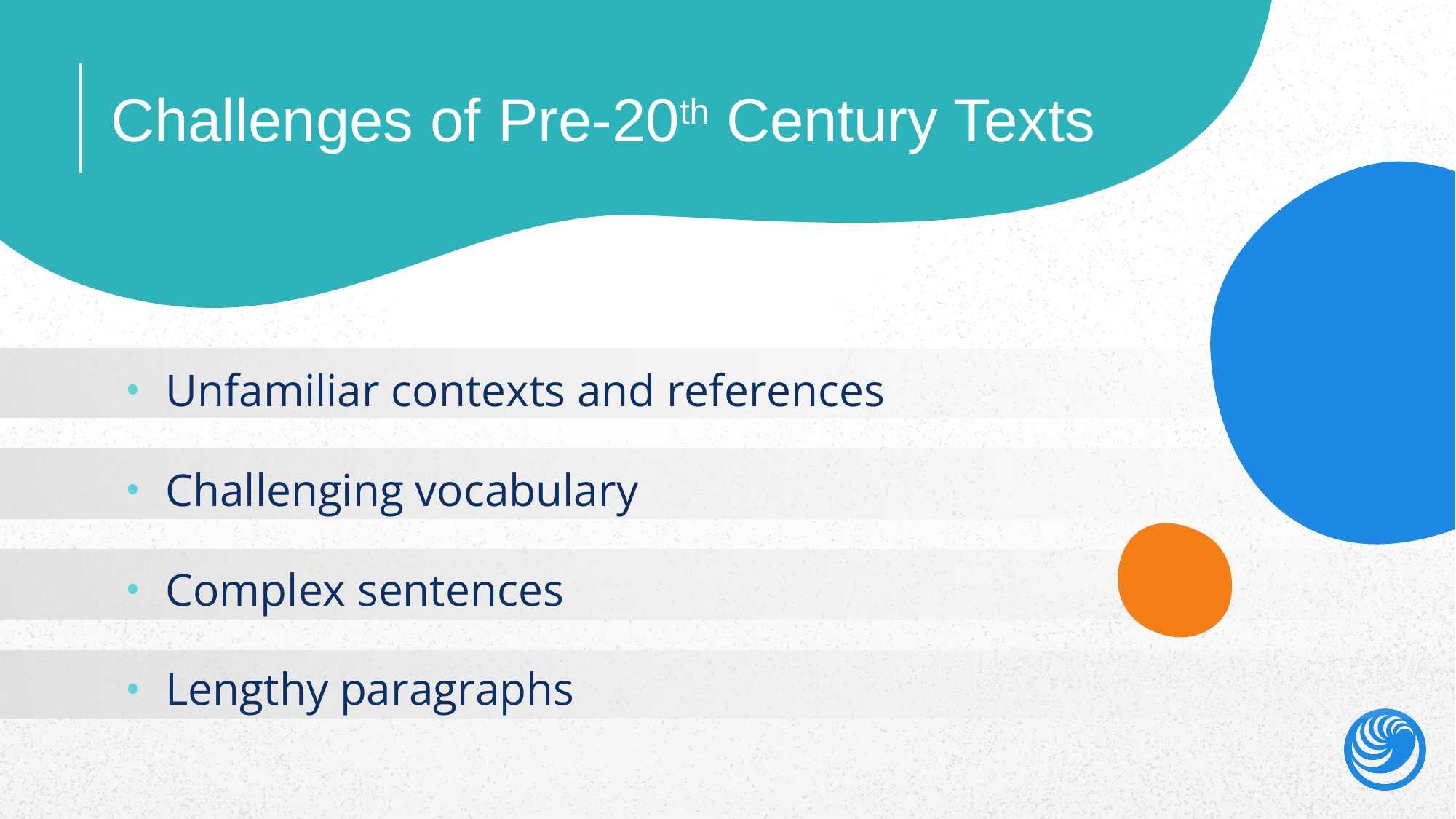

Challenges of Pre-20th Century Texts

Unfamiliar contexts and references
Challenging vocabulary
Complex sentences
Lengthy paragraphs